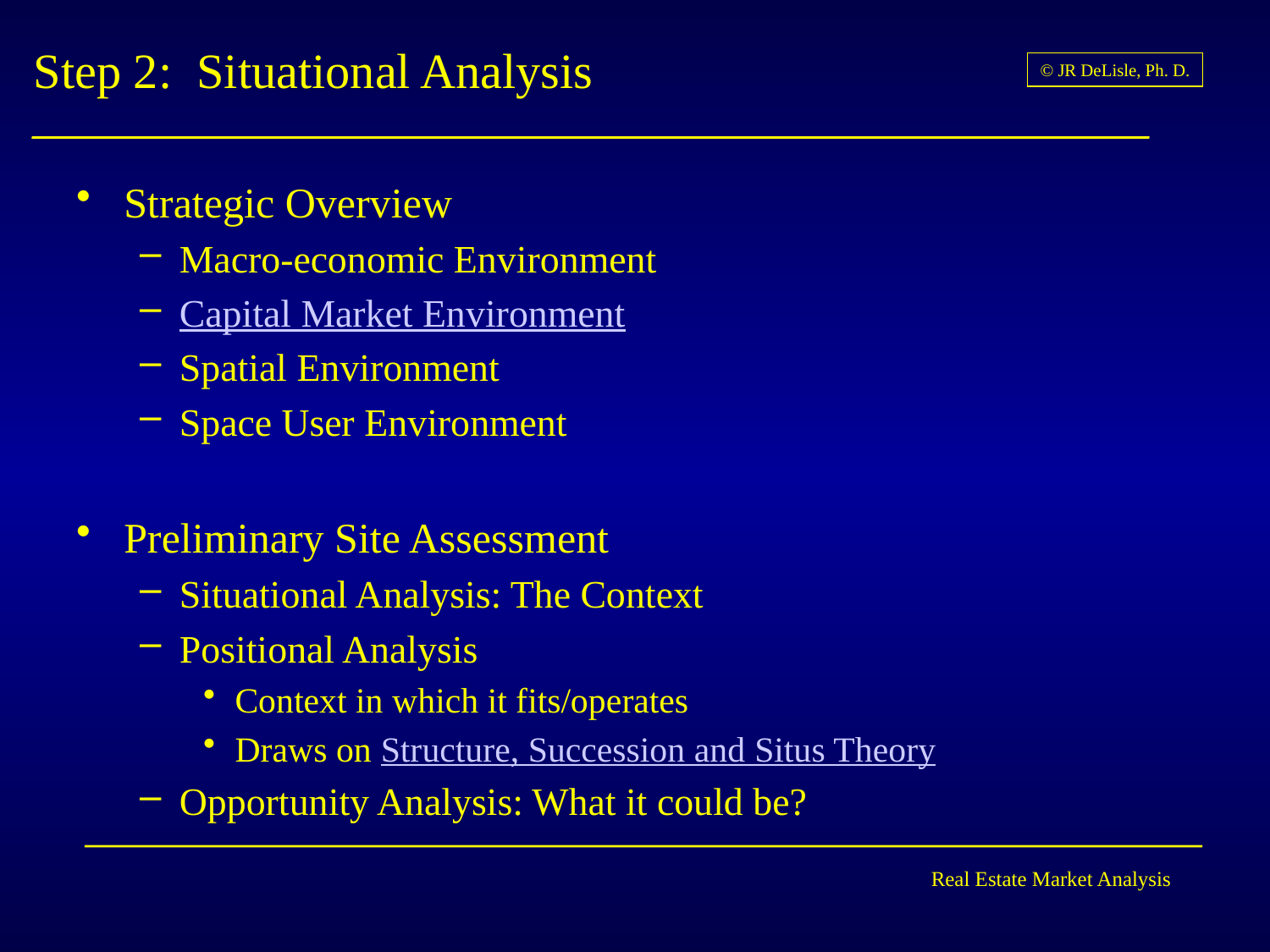

# Step 2:  Situational Analysis
Strategic Overview
Macro-economic Environment
Capital Market Environment
Spatial Environment
Space User Environment

Preliminary Site Assessment
Situational Analysis: The Context
Positional Analysis
Context in which it fits/operates
Draws on Structure, Succession and Situs Theory
Opportunity Analysis: What it could be?